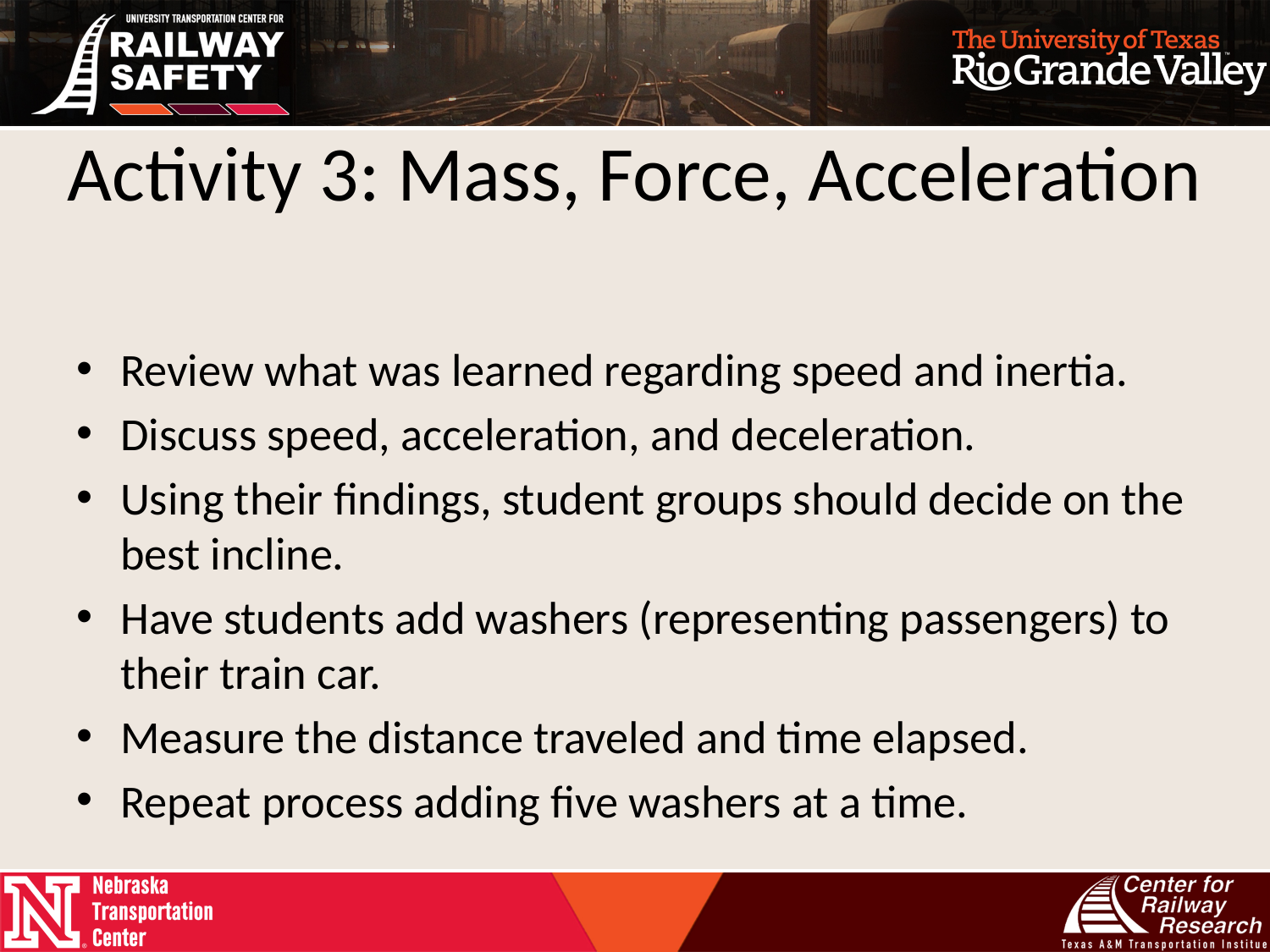

# Activity 3: Mass, Force, Acceleration

Review what was learned regarding speed and inertia.
Discuss speed, acceleration, and deceleration.
Using their findings, student groups should decide on the best incline.
Have students add washers (representing passengers) to their train car.
Measure the distance traveled and time elapsed.
Repeat process adding five washers at a time.